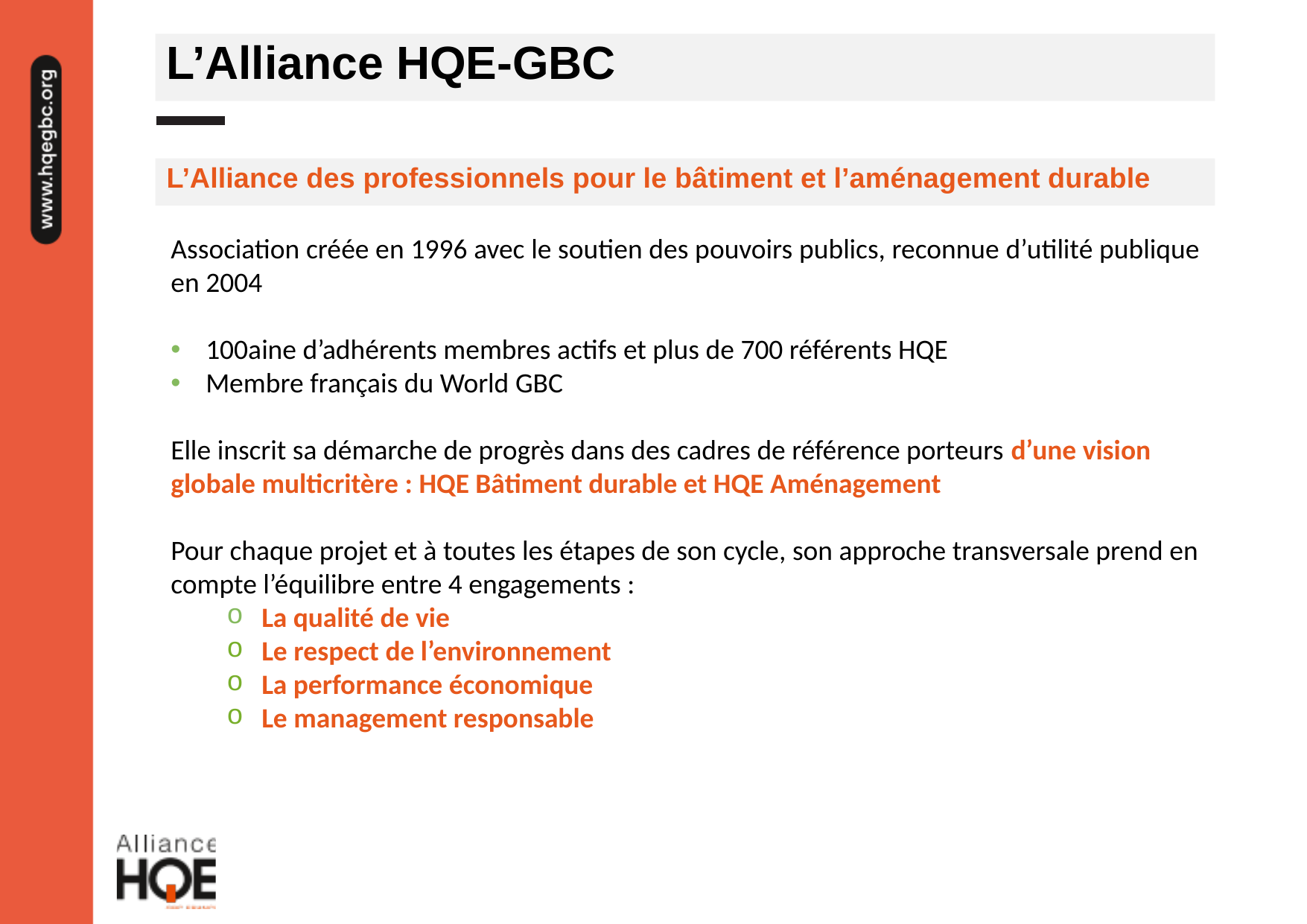

L’Alliance HQE-GBC
L’Alliance des professionnels pour le bâtiment et l’aménagement durable

Association créée en 1996 avec le soutien des pouvoirs publics, reconnue d’utilité publique en 2004

100aine d’adhérents membres actifs et plus de 700 référents HQE
Membre français du World GBC

Elle inscrit sa démarche de progrès dans des cadres de référence porteurs d’une vision globale multicritère : HQE Bâtiment durable et HQE Aménagement

Pour chaque projet et à toutes les étapes de son cycle, son approche transversale prend en compte l’équilibre entre 4 engagements :
La qualité de vie
Le respect de l’environnement
La performance économique
Le management responsable